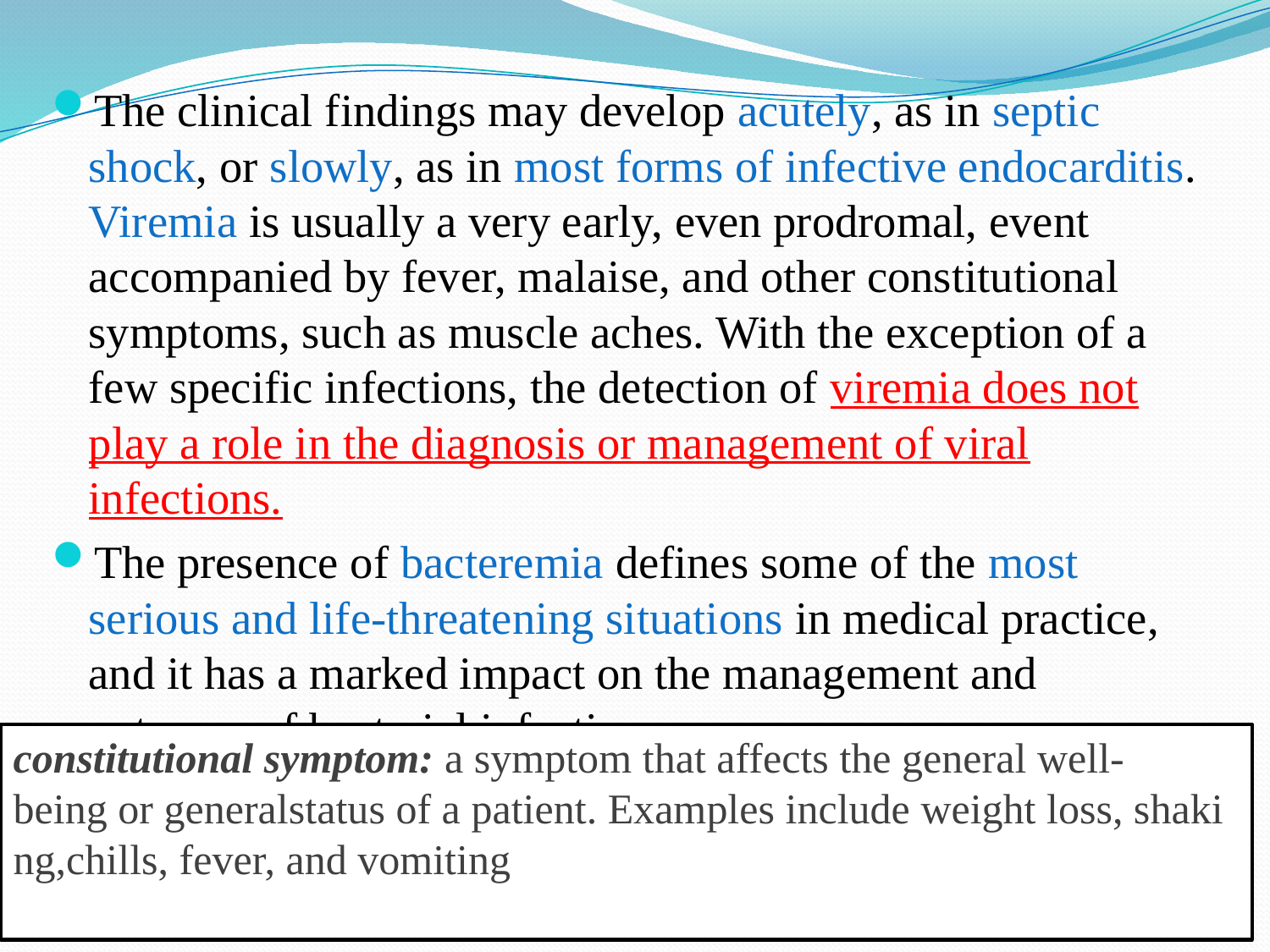

The clinical findings may develop acutely, as in septic shock, or slowly, as in most forms of infective endocarditis. Viremia is usually a very early, even prodromal, event accompanied by fever, malaise, and other constitutional symptoms, such as muscle aches. With the exception of a few specific infections, the detection of viremia does not play a role in the diagnosis or management of viral infections.
The presence of bacteremia defines some of the most serious and life-threatening situations in medical practice, and it has a marked impact on the management and outcome of bacterial infections.

constitutional symptom: a symptom that affects the general well-being or generalstatus of a patient. Examples include weight loss, shaking,chills, fever, and vomiting